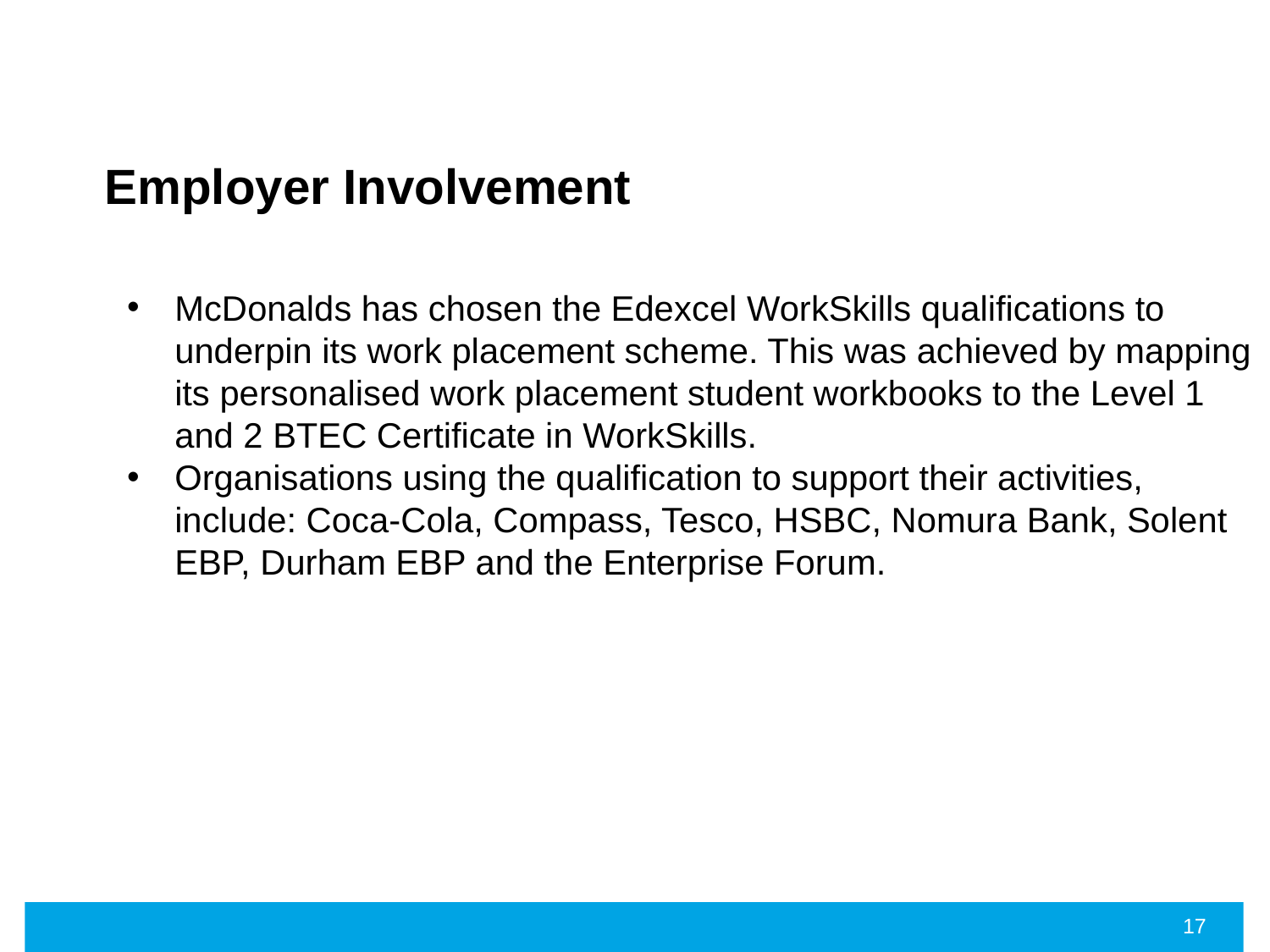

# Employer Involvement

McDonalds has chosen the Edexcel WorkSkills qualifications to underpin its work placement scheme. This was achieved by mapping its personalised work placement student workbooks to the Level 1 and 2 BTEC Certificate in WorkSkills.
Organisations using the qualification to support their activities, include: Coca-Cola, Compass, Tesco, HSBC, Nomura Bank, Solent EBP, Durham EBP and the Enterprise Forum.

17